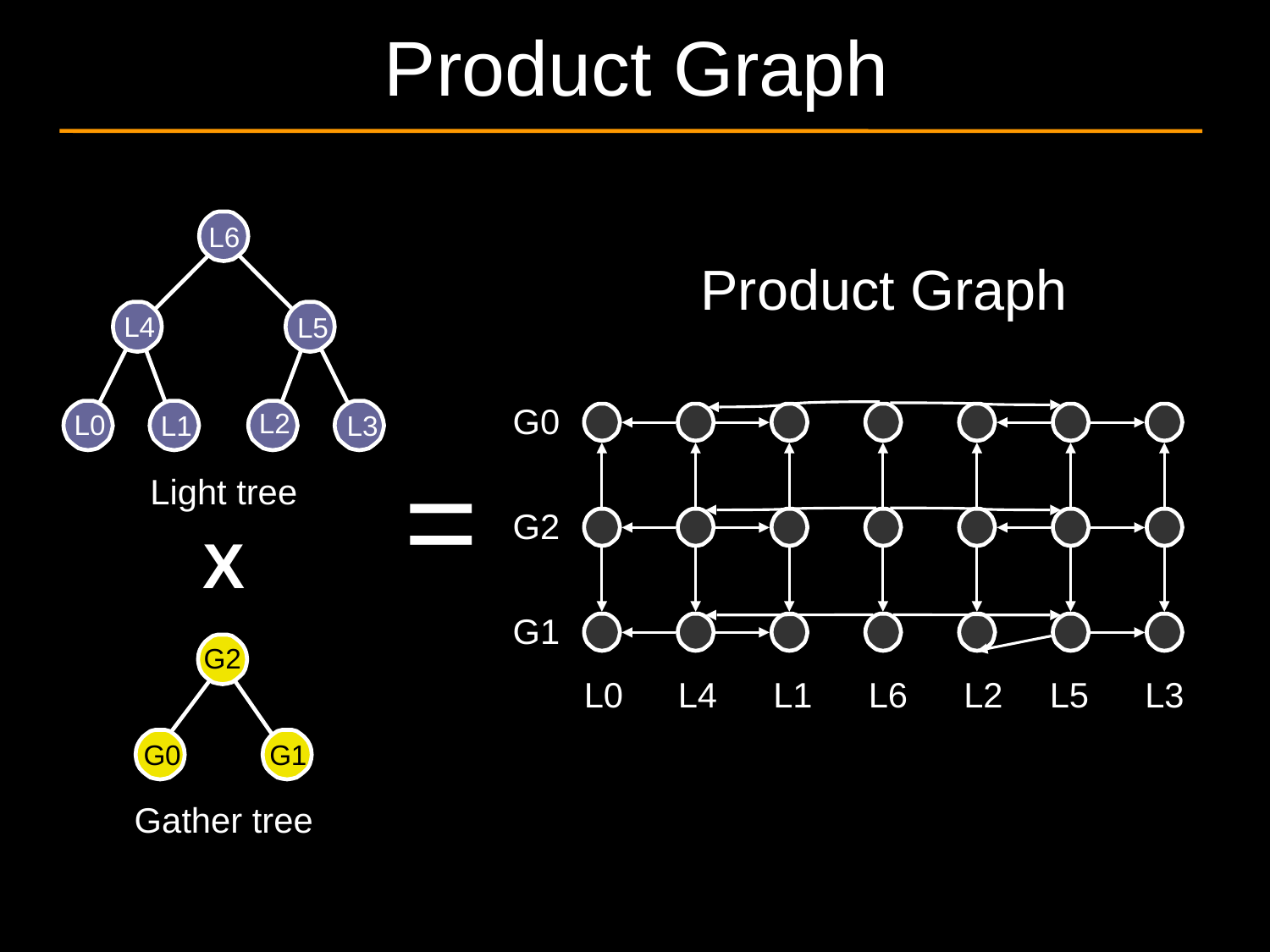

# Product Graph

L6

L4
L5

L2

L0
L1
L3
Product Graph
G0

=
Light tree
G2

X
G1

G2

G0
G1
L0
L4
L1
L6
L2
L5
L3
Gather tree